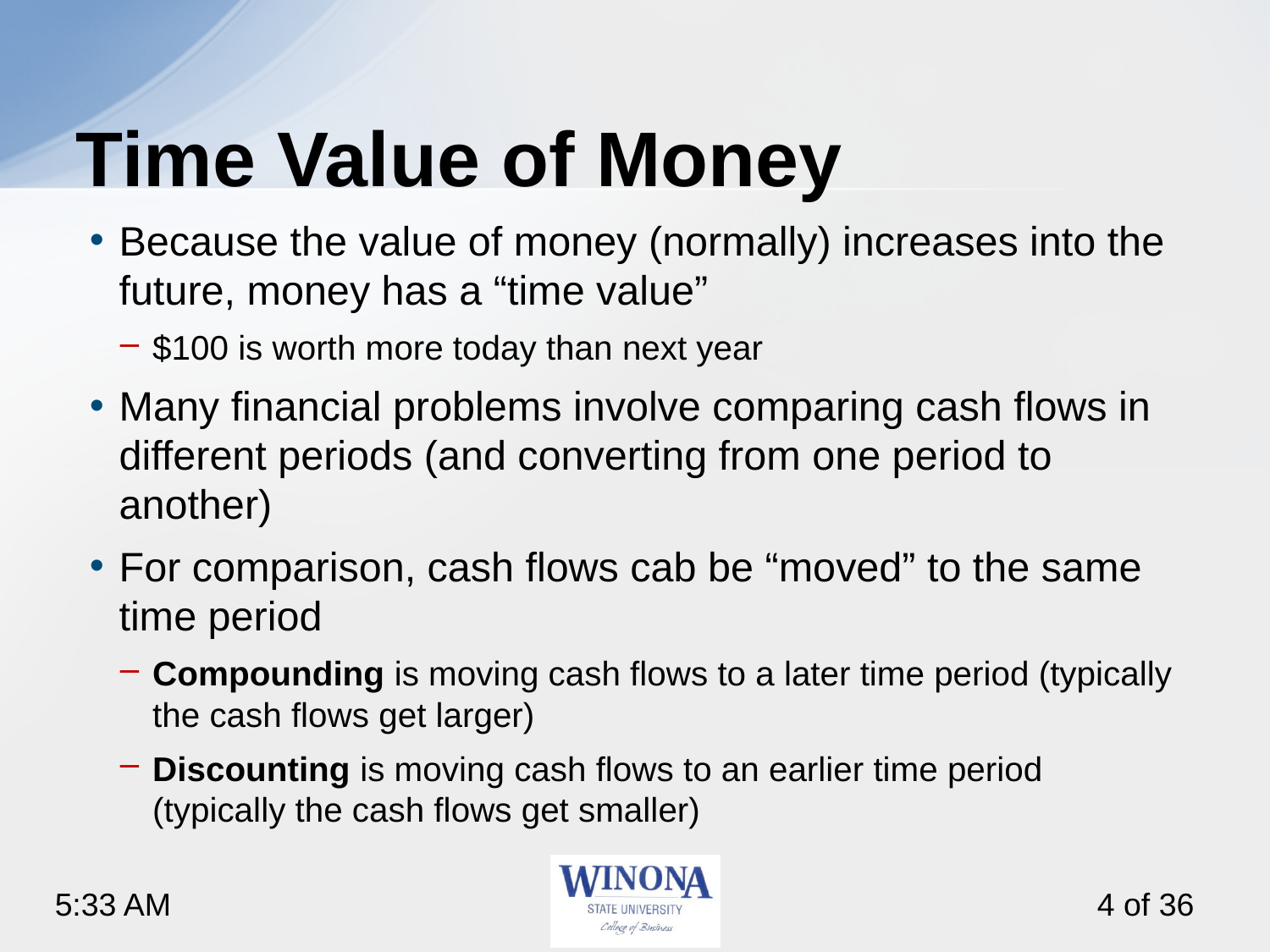

# Time Value of Money
Because the value of money (normally) increases into the future, money has a “time value”
$100 is worth more today than next year
Many financial problems involve comparing cash flows in different periods (and converting from one period to another)
For comparison, cash flows cab be “moved” to the same time period
Compounding is moving cash flows to a later time period (typically the cash flows get larger)
Discounting is moving cash flows to an earlier time period (typically the cash flows get smaller)